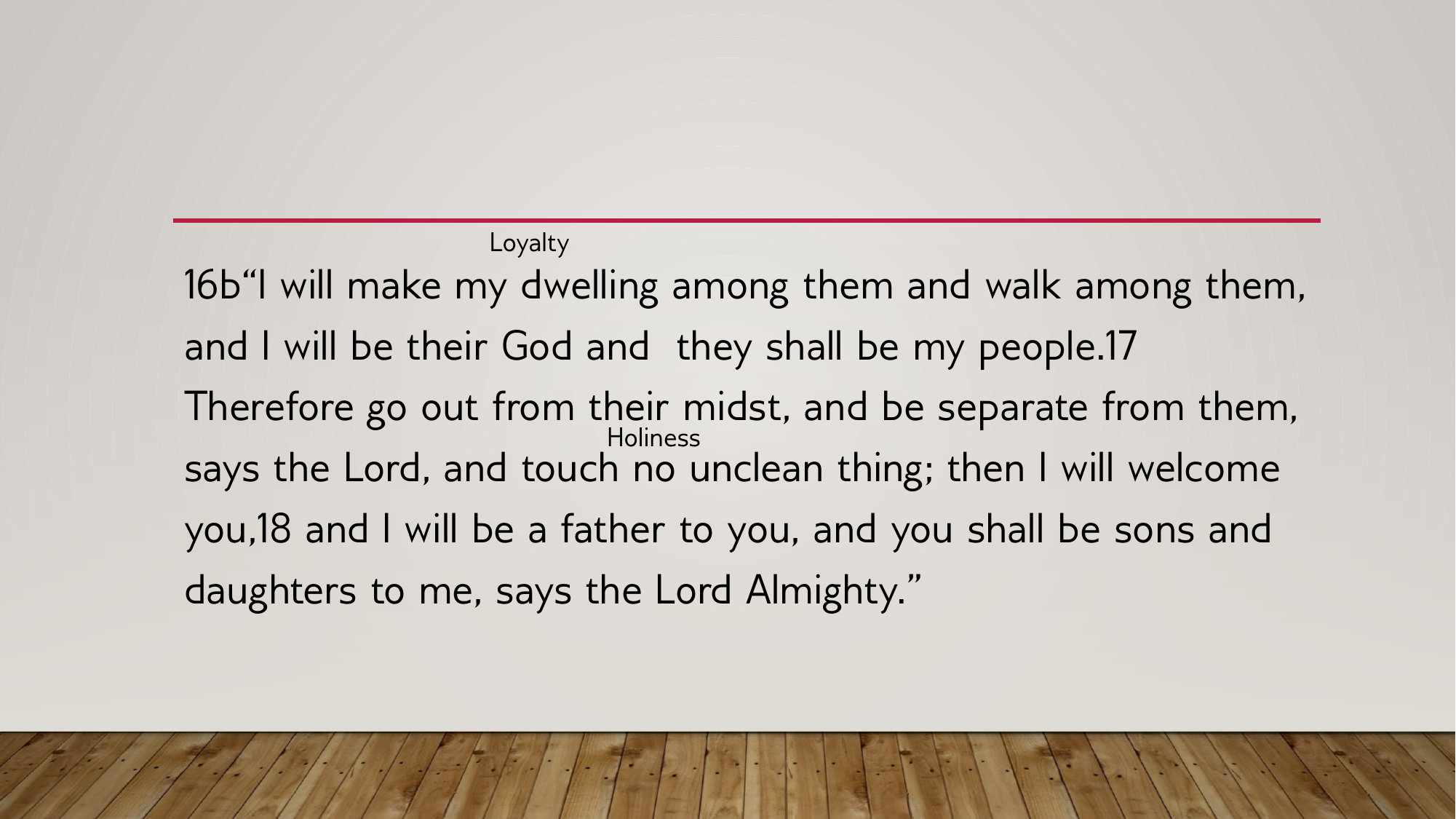

#
Loyalty
16b“I will make my dwelling among them and walk among them, and I will be their God and  they shall be my people.17 Therefore go out from their midst, and be separate from them, says the Lord, and touch no unclean thing; then I will welcome you,18 and I will be a father to you, and you shall be sons and daughters to me, says the Lord Almighty.”
Holiness